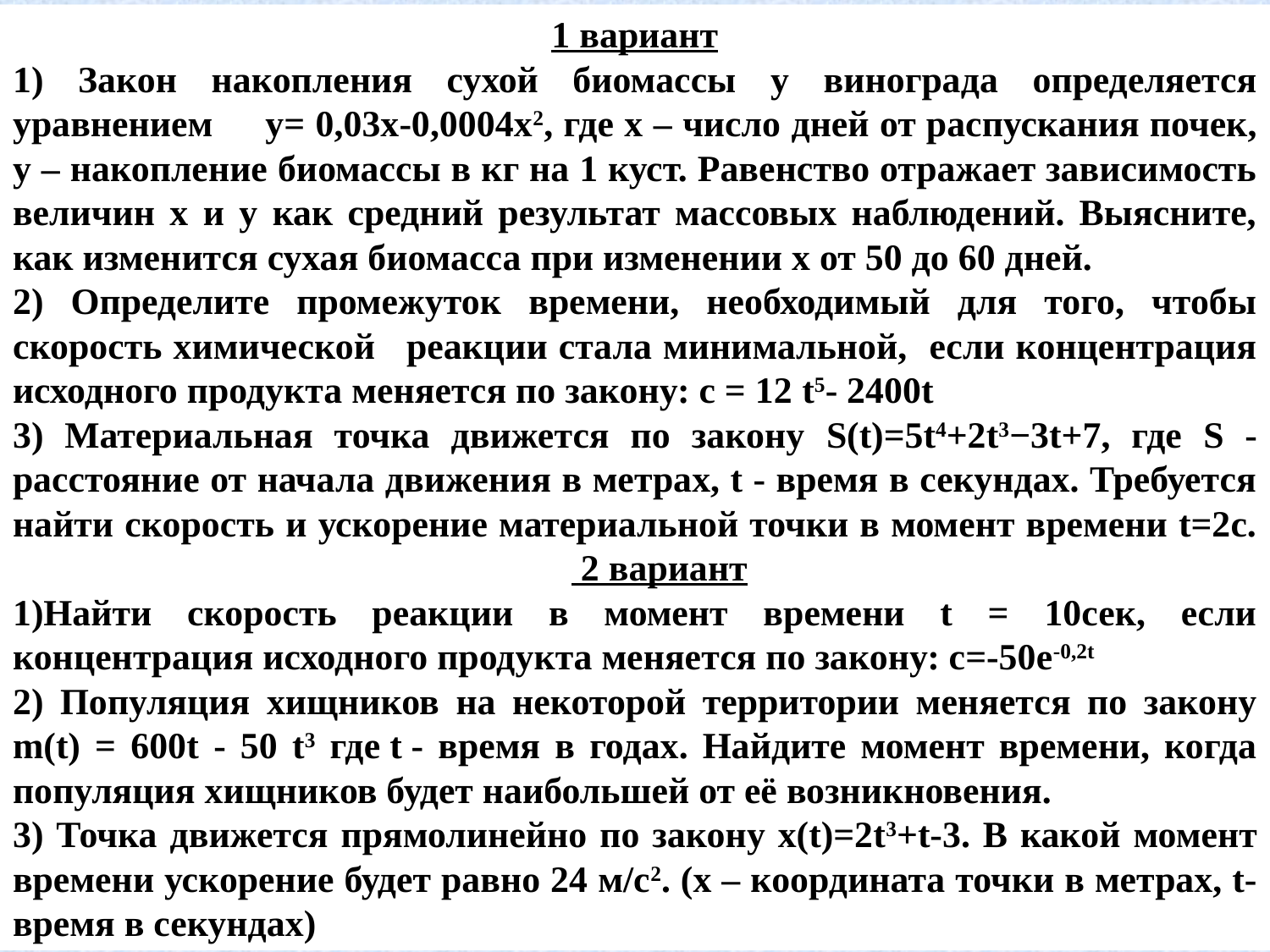

1 вариант
1) Закон накопления сухой биомассы у винограда определяется уравнением     y= 0,03х-0,0004х2, где x – число дней от распускания почек, y – накопление биомассы в кг на 1 куст. Равенство отражает зависимость величин x и y как средний результат массовых наблюдений. Выясните, как изменится сухая биомасса при изменении x от 50 до 60 дней.
2) Определите промежуток времени, необходимый для того, чтобы скорость химической	 реакции стала минимальной,  если концентрация исходного продукта меняется по закону: с = 12 t5- 2400t
3) Материальная точка движется по закону S(t)=5t4+2t3−3t+7, где S - расстояние от начала движения в метрах, t - время в секундах. Требуется найти скорость и ускорение материальной точки в момент времени t=2c.
                                                             2 вариант
1)Найти скорость реакции в момент времени t = 10сек, если концентрация исходного продукта меняется по закону: с=-50е-0,2t
2) Популяция хищников на некоторой территории меняется по закону m(t) = 600t - 50 t3 где t - время в годах. Найдите момент времени, когда популяция хищников будет наибольшей от её возникновения.
3) Точка движется прямолинейно по закону x(t)=2t3+t-3. В какой момент времени ускорение будет равно 24 м/с2. (х – координата точки в метрах, t- время в секундах)